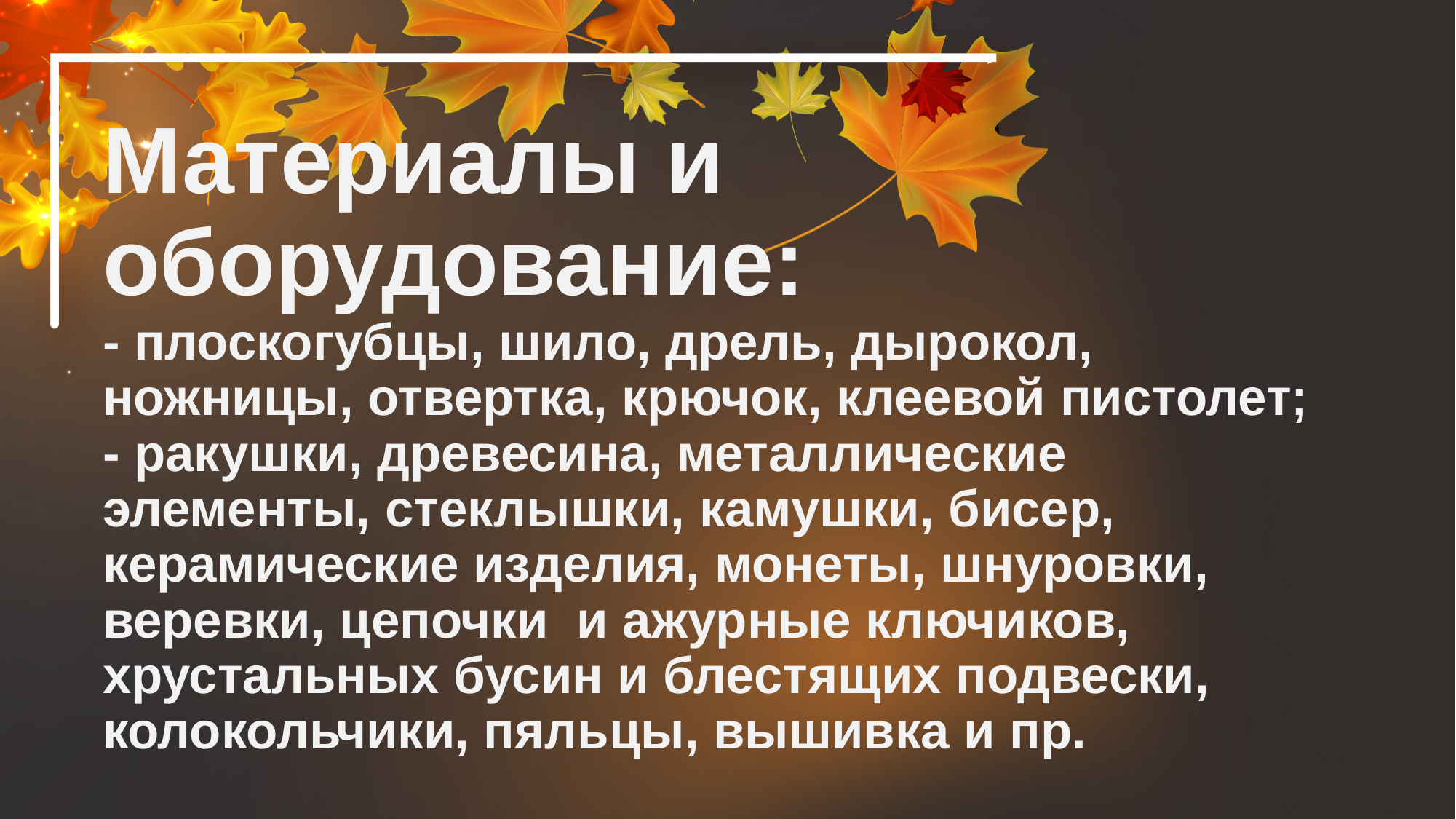

# Материалы и оборудование: - плоскогубцы, шило, дрель, дырокол, ножницы, отвертка, крючок, клеевой пистолет; - ракушки, древесина, металлические элементы, стеклышки, камушки, бисер, керамические изделия, монеты, шнуровки, веревки, цепочки  и ажурные ключиков, хрустальных бусин и блестящих подвески, колокольчики, пяльцы, вышивка и пр.